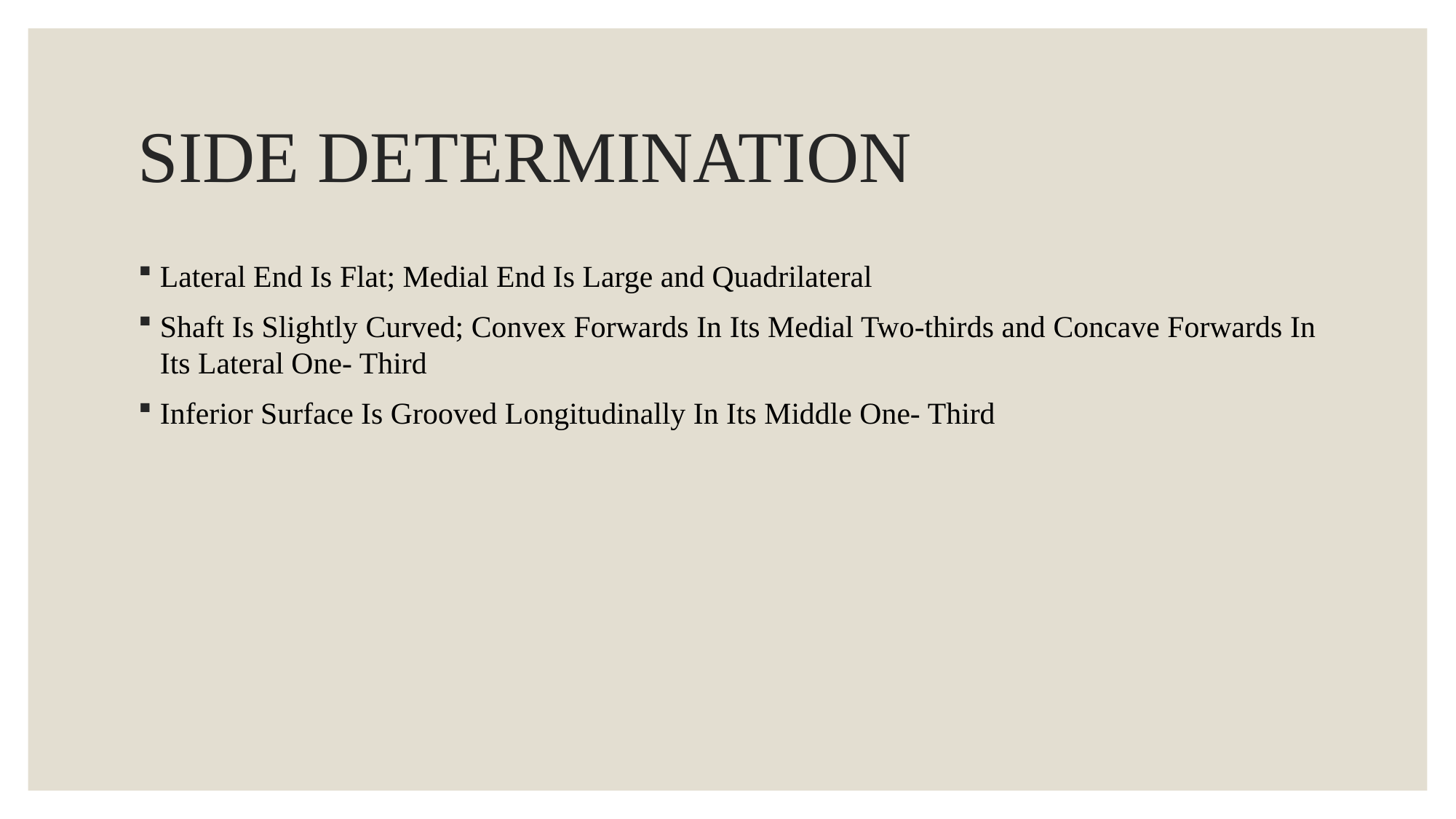

# SIDE DETERMINATION
Lateral End Is Flat; Medial End Is Large and Quadrilateral
Shaft Is Slightly Curved; Convex Forwards In Its Medial Two-thirds and Concave Forwards In Its Lateral One- Third
Inferior Surface Is Grooved Longitudinally In Its Middle One- Third